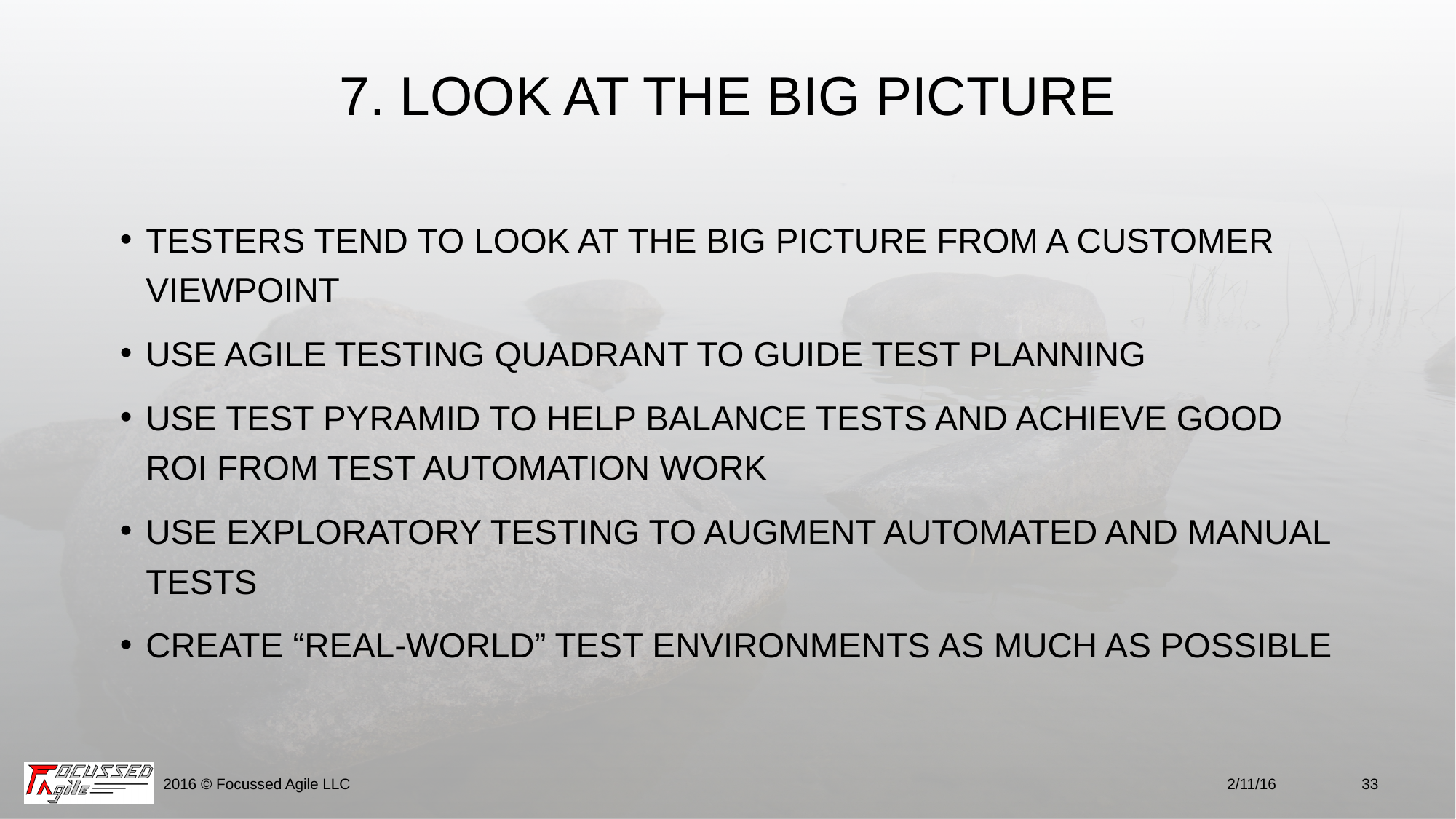

# 7. Look at the big picture
Testers tend to look at the big picture from a customer viewpoint
Use Agile Testing Quadrant to guide test planning
Use test pyramid to help balance tests and achieve good ROI from test automation work
Use exploratory testing to augment automated and manual tests
Create “real-world” test environments as much as possible
2016 © Focussed Agile LLC
2/11/16
33